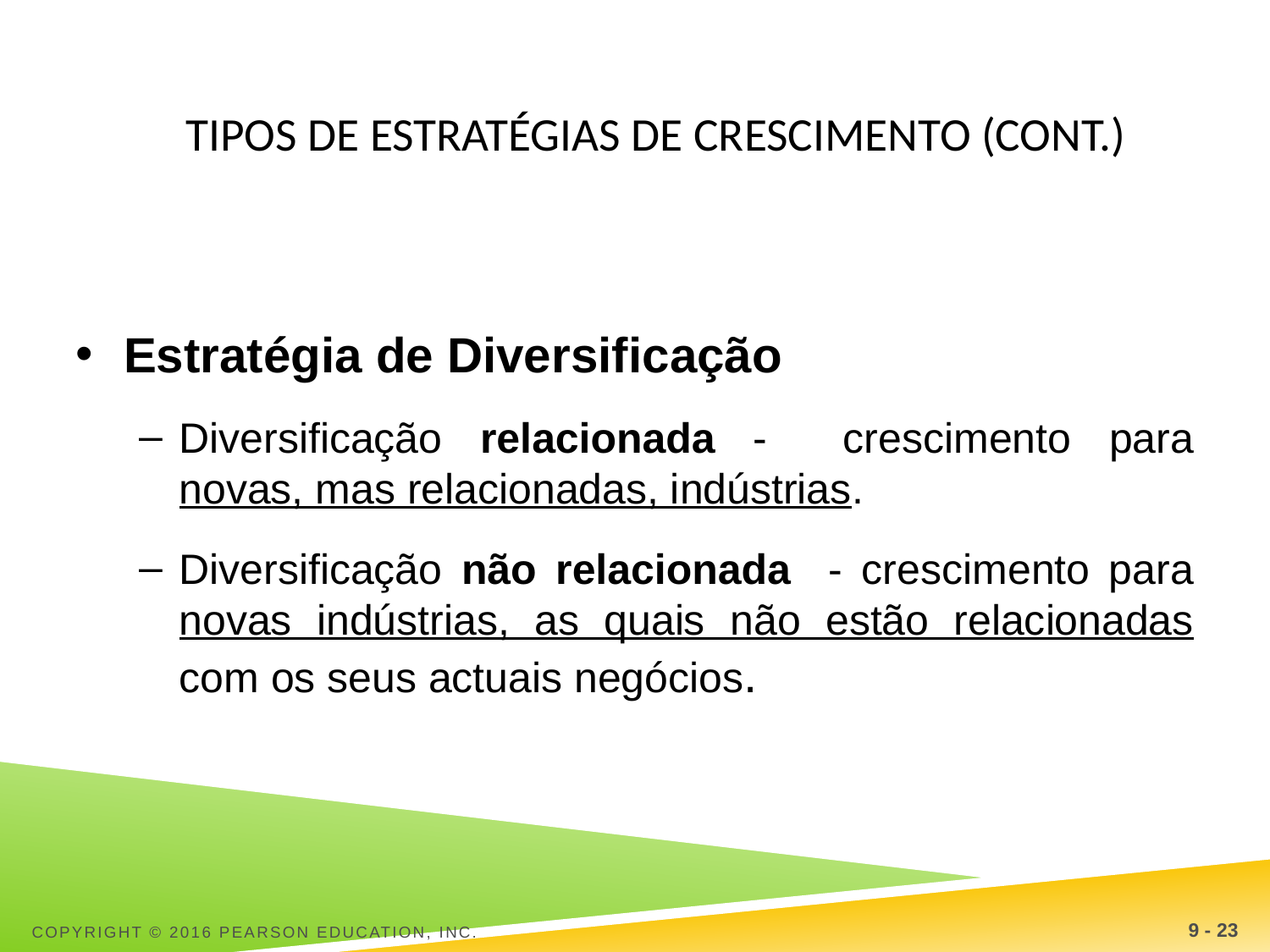

# Tipos de estratégias de crescimento (cont.)
Estratégia de Diversificação

Diversificação relacionada -  crescimento para novas, mas relacionadas, indústrias.

Diversificação não relacionada  - crescimento para novas indústrias, as quais não estão relacionadas com os seus actuais negócios.
Copyright © 2016 Pearson Education, Inc.
9 - 23